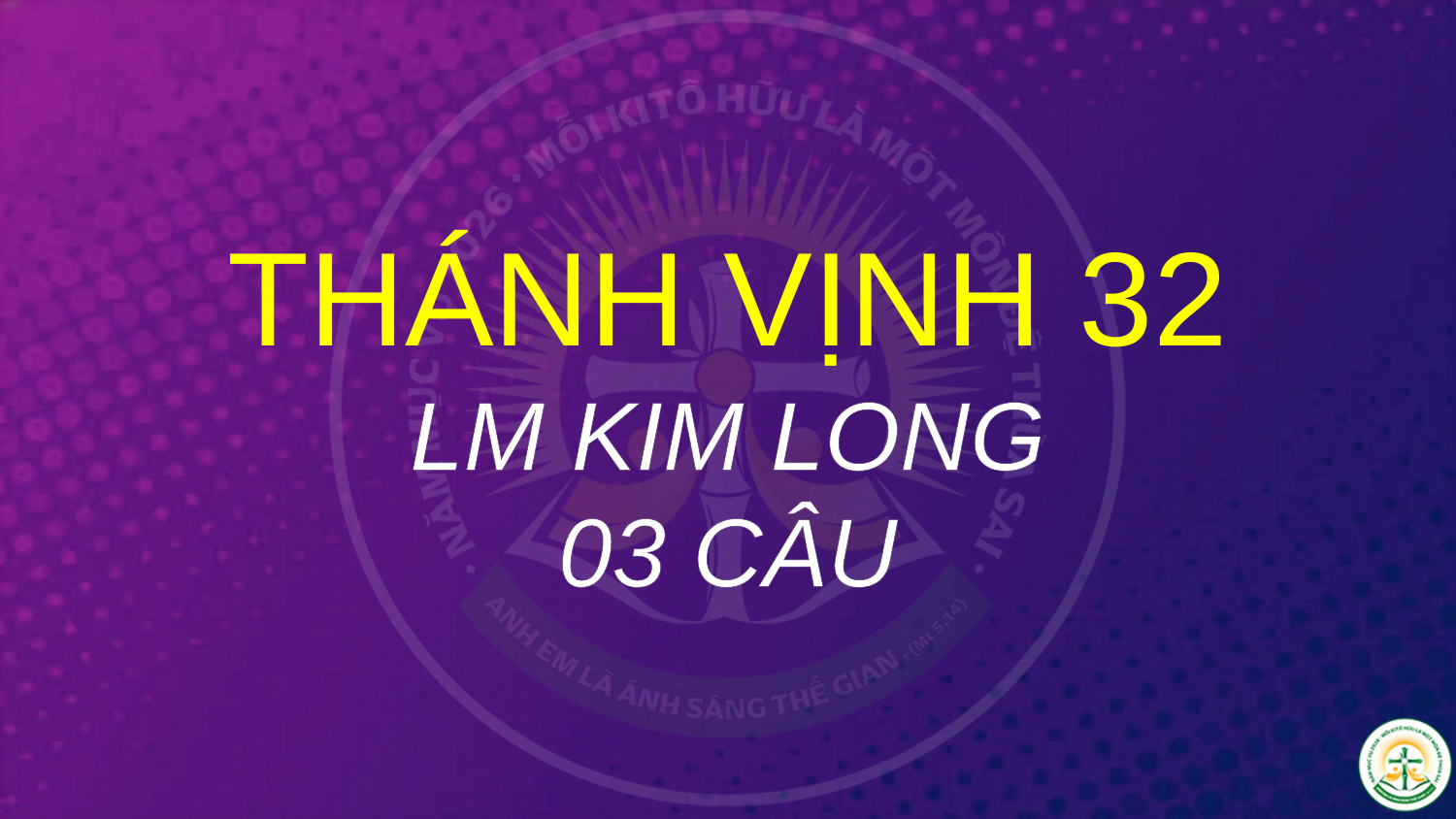

# thánh vịnh 32 lm kim long 03 câu